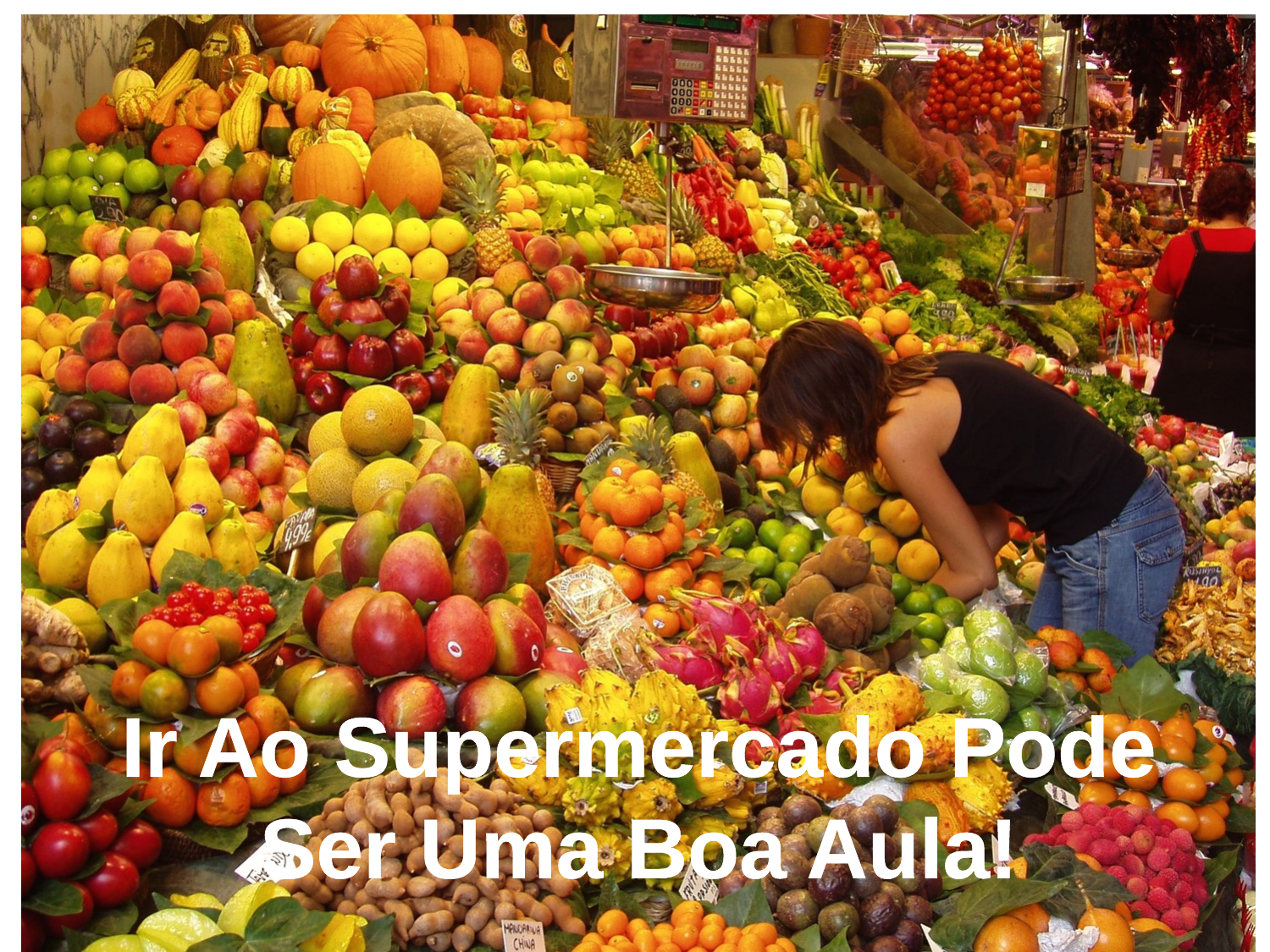

Ir Ao Supermercado Pode Ser Uma Boa Aula!